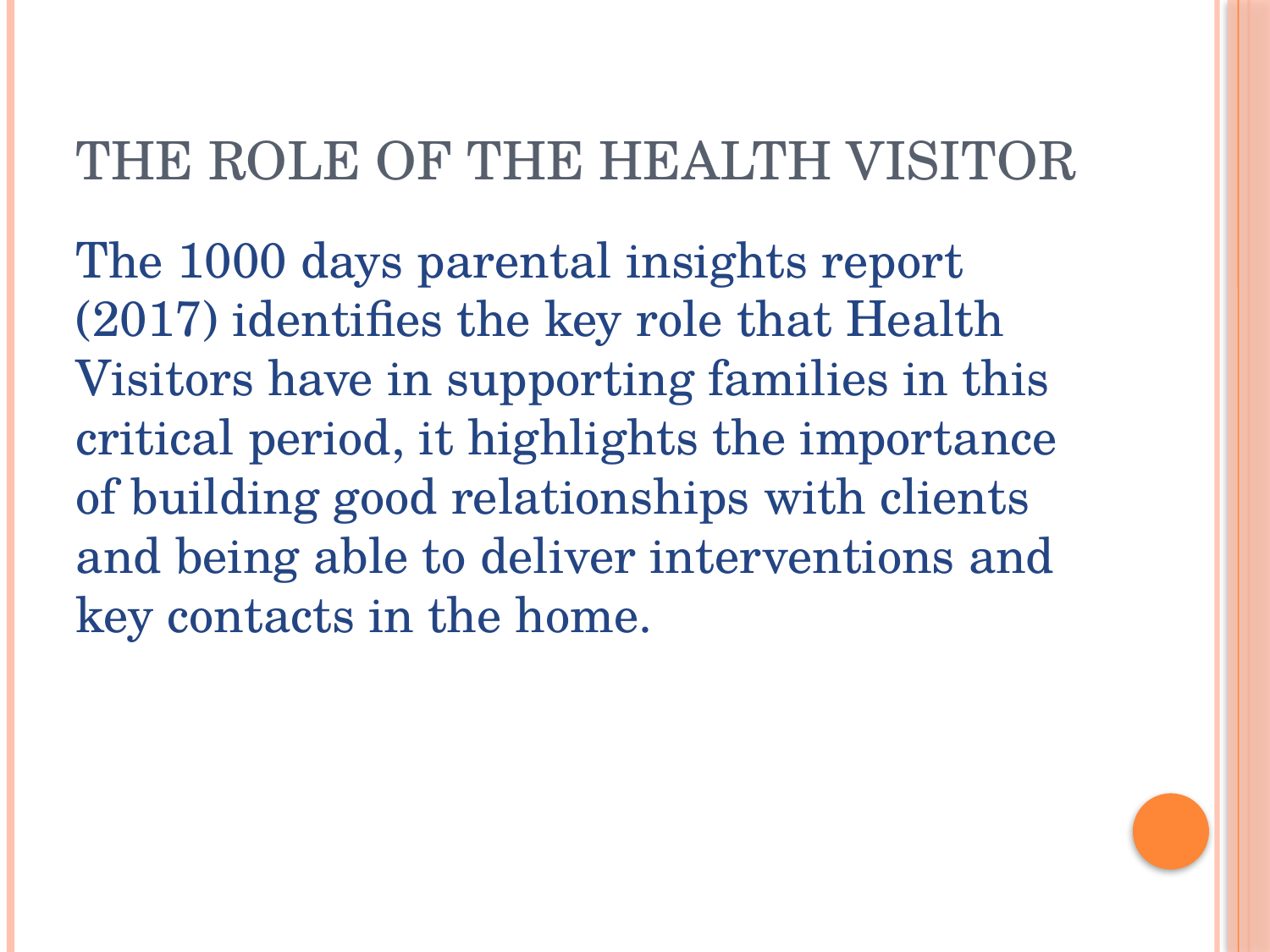

# The role of the health visitor
The 1000 days parental insights report (2017) identifies the key role that Health Visitors have in supporting families in this critical period, it highlights the importance of building good relationships with clients and being able to deliver interventions and key contacts in the home.